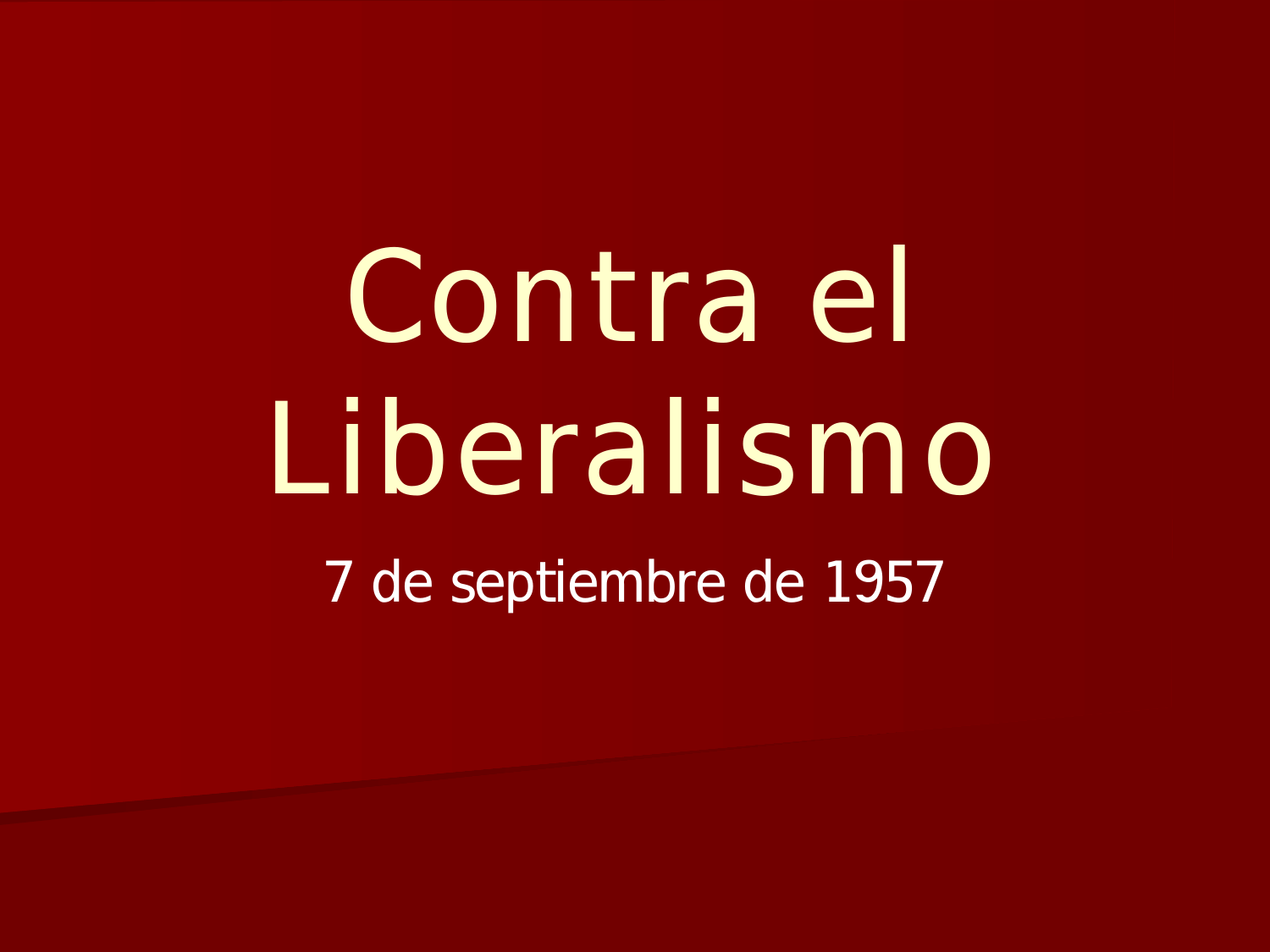

# Contra el Liberalismo
7 de septiembre de 1957